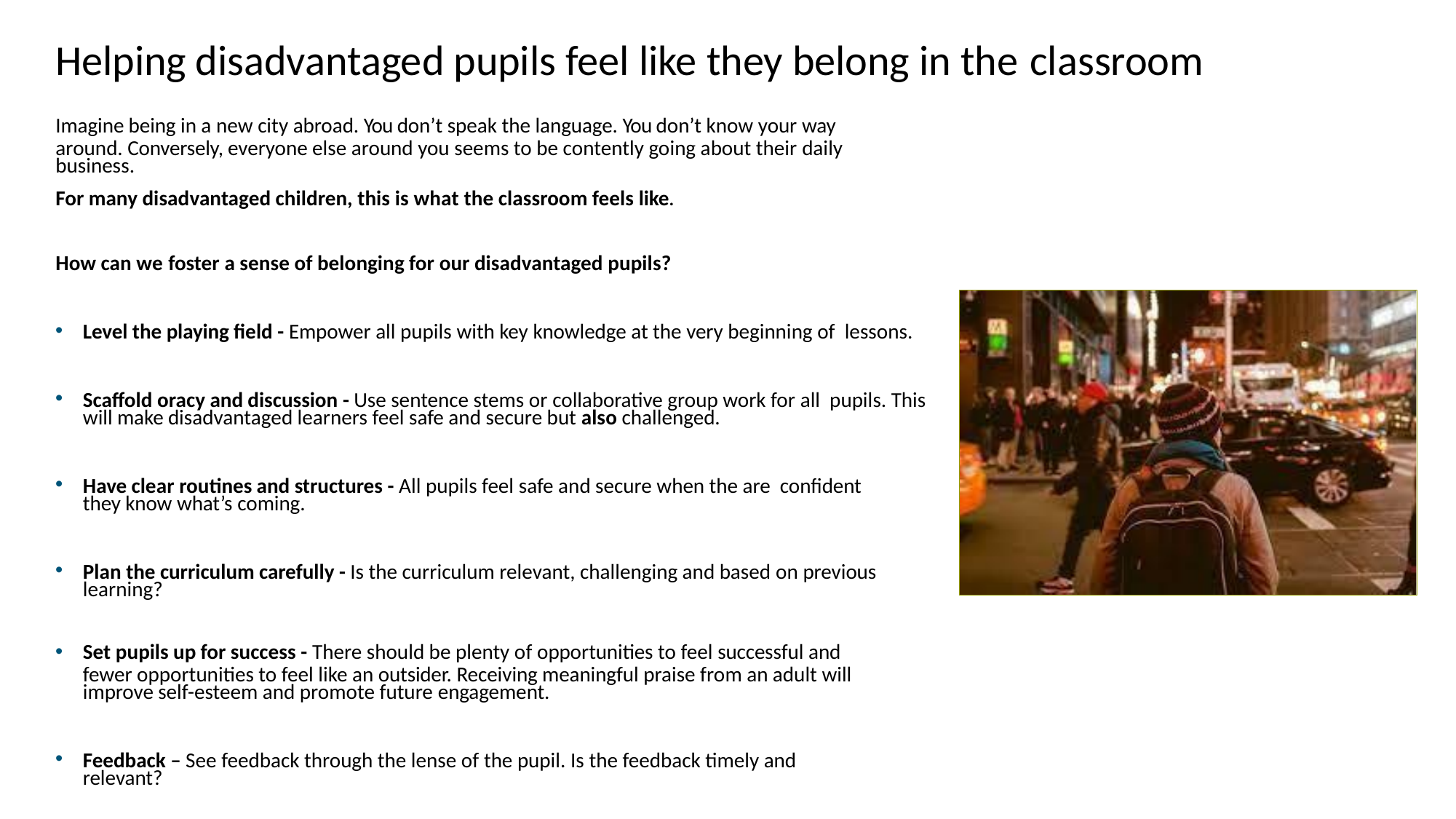

# Helping disadvantaged pupils feel like they belong in the classroom
Imagine being in a new city abroad. You don’t speak the language. You don’t know your way
around. Conversely, everyone else around you seems to be contently going about their daily  business.
For many disadvantaged children, this is what the classroom feels like.

How can we foster a sense of belonging for our disadvantaged pupils?

Level the playing field - Empower all pupils with key knowledge at the very beginning of  lessons.

Scaffold oracy and discussion - Use sentence stems or collaborative group work for all  pupils. This will make disadvantaged learners feel safe and secure but also challenged.

Have clear routines and structures - All pupils feel safe and secure when the are  confident they know what’s coming.

Plan the curriculum carefully - Is the curriculum relevant, challenging and based on previous learning?

Set pupils up for success - There should be plenty of opportunities to feel successful and
fewer opportunities to feel like an outsider. Receiving meaningful praise from an adult will  improve self-esteem and promote future engagement.

Feedback – See feedback through the lense of the pupil. Is the feedback timely and  relevant?